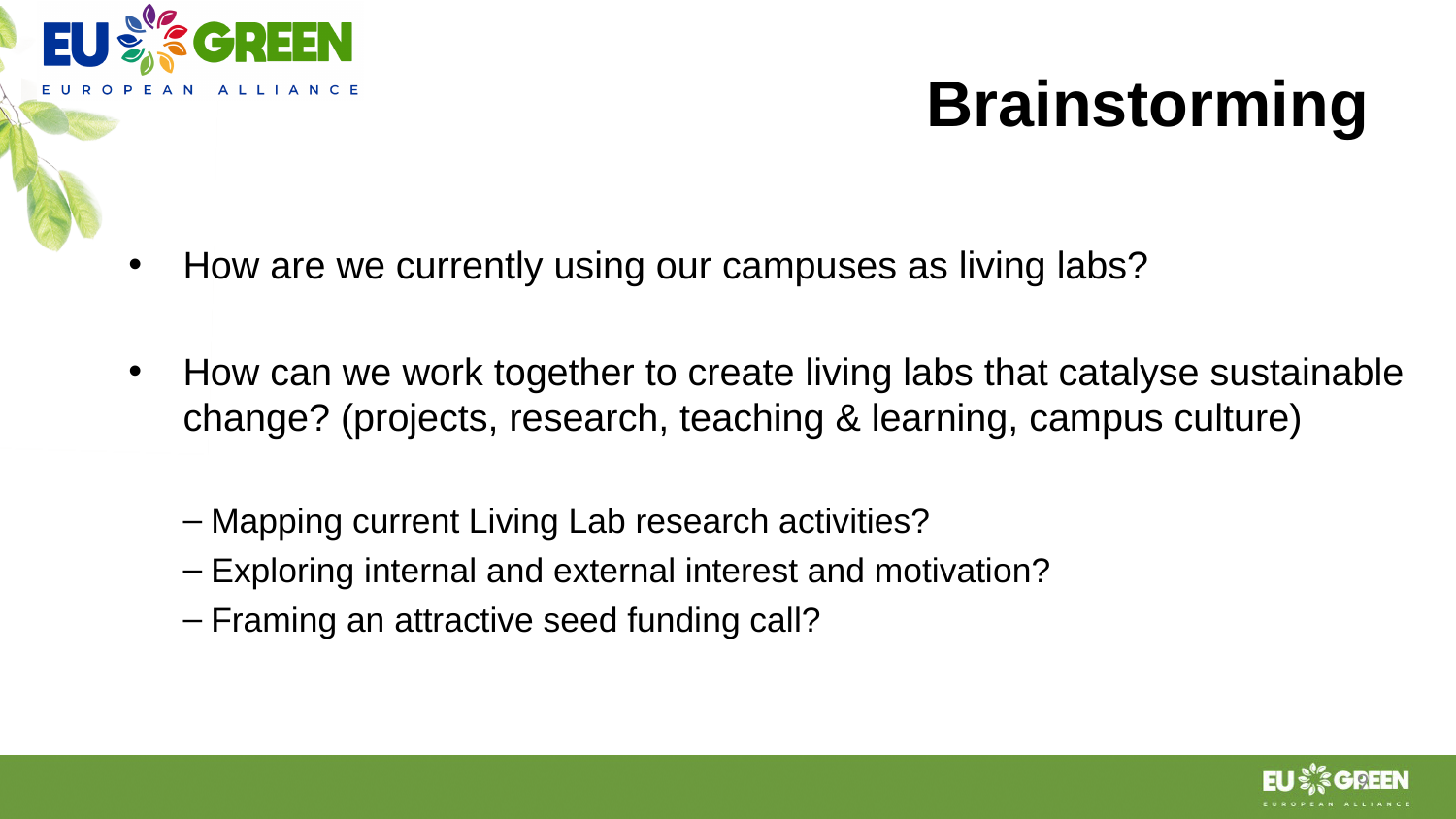

# Brainstorming
How are we currently using our campuses as living labs?

How can we work together to create living labs that catalyse sustainable change? (projects, research, teaching & learning, campus culture)

Mapping current Living Lab research activities?
Exploring internal and external interest and motivation?
Framing an attractive seed funding call?

9